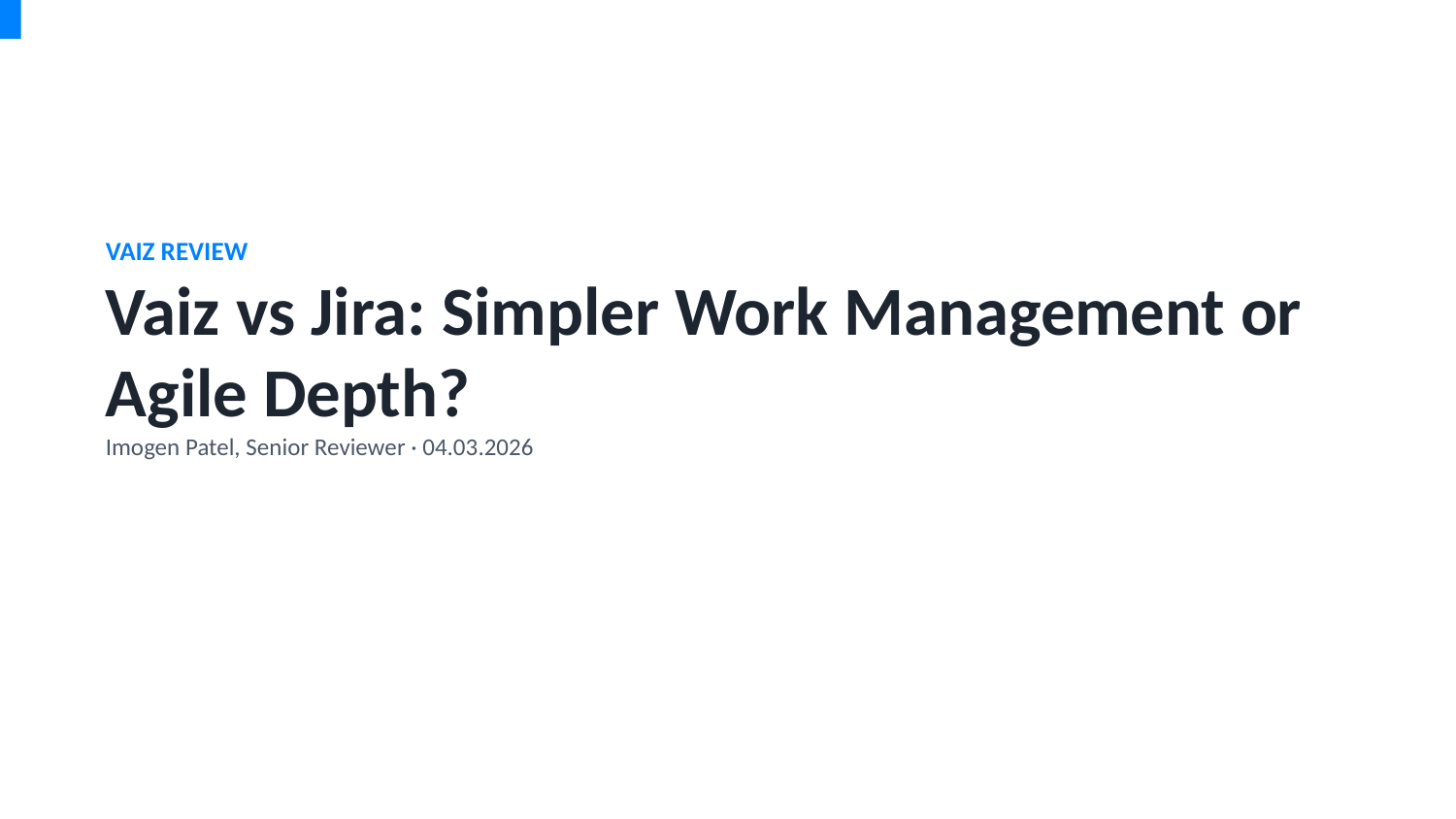

VAIZ REVIEW
Vaiz vs Jira: Simpler Work Management or Agile Depth?
Imogen Patel, Senior Reviewer · 04.03.2026